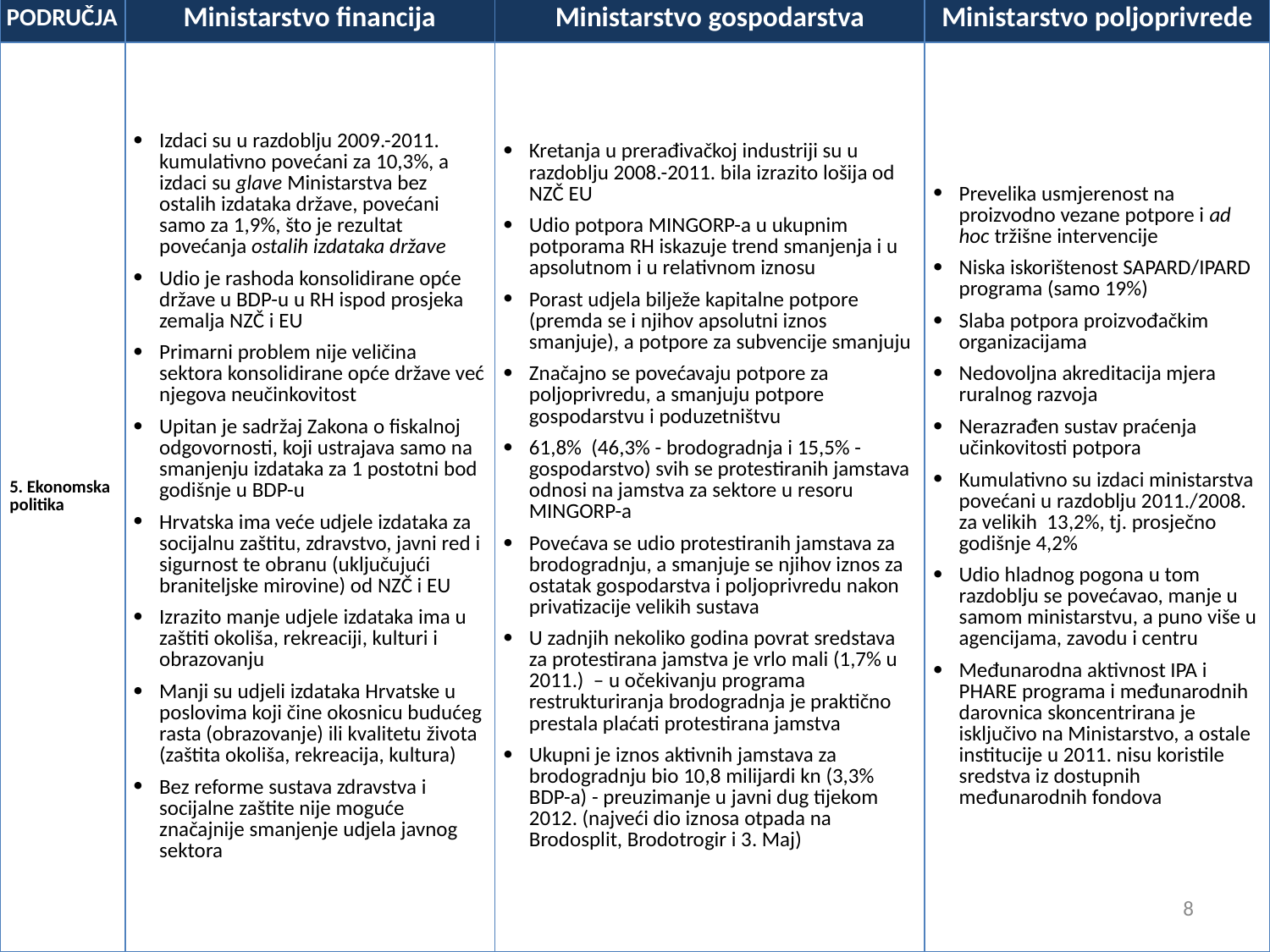

| PODRUČJA | Ministarstvo financija | Ministarstvo gospodarstva | Ministarstvo poljoprivrede |
| --- | --- | --- | --- |
| 5. Ekonomska politika | Izdaci su u razdoblju 2009.-2011. kumulativno povećani za 10,3%, a izdaci su glave Ministarstva bez ostalih izdataka države, povećani samo za 1,9%, što je rezultat povećanja ostalih izdataka države Udio je rashoda konsolidirane opće države u BDP-u u RH ispod prosjeka zemalja NZČ i EU Primarni problem nije veličina sektora konsolidirane opće države već njegova neučinkovitost Upitan je sadržaj Zakona o fiskalnoj odgovornosti, koji ustrajava samo na smanjenju izdataka za 1 postotni bod godišnje u BDP-u Hrvatska ima veće udjele izdataka za socijalnu zaštitu, zdravstvo, javni red i sigurnost te obranu (uključujući braniteljske mirovine) od NZČ i EU Izrazito manje udjele izdataka ima u zaštiti okoliša, rekreaciji, kulturi i obrazovanju Manji su udjeli izdataka Hrvatske u poslovima koji čine okosnicu budućeg rasta (obrazovanje) ili kvalitetu života (zaštita okoliša, rekreacija, kultura) Bez reforme sustava zdravstva i socijalne zaštite nije moguće značajnije smanjenje udjela javnog sektora | Kretanja u prerađivačkoj industriji su u razdoblju 2008.-2011. bila izrazito lošija od NZČ EU Udio potpora MINGORP-a u ukupnim potporama RH iskazuje trend smanjenja i u apsolutnom i u relativnom iznosu Porast udjela bilježe kapitalne potpore (premda se i njihov apsolutni iznos smanjuje), a potpore za subvencije smanjuju Značajno se povećavaju potpore za poljoprivredu, a smanjuju potpore gospodarstvu i poduzetništvu 61,8% (46,3% - brodogradnja i 15,5% - gospodarstvo) svih se protestiranih jamstava odnosi na jamstva za sektore u resoru MINGORP-a Povećava se udio protestiranih jamstava za brodogradnju, a smanjuje se njihov iznos za ostatak gospodarstva i poljoprivredu nakon privatizacije velikih sustava U zadnjih nekoliko godina povrat sredstava za protestirana jamstva je vrlo mali (1,7% u 2011.) – u očekivanju programa restrukturiranja brodogradnja je praktično prestala plaćati protestirana jamstva Ukupni je iznos aktivnih jamstava za brodogradnju bio 10,8 milijardi kn (3,3% BDP-a) - preuzimanje u javni dug tijekom 2012. (najveći dio iznosa otpada na Brodosplit, Brodotrogir i 3. Maj) | Prevelika usmjerenost na proizvodno vezane potpore i ad hoc tržišne intervencije Niska iskorištenost SAPARD/IPARD programa (samo 19%) Slaba potpora proizvođačkim organizacijama Nedovoljna akreditacija mjera ruralnog razvoja Nerazrađen sustav praćenja učinkovitosti potpora Kumulativno su izdaci ministarstva povećani u razdoblju 2011./2008. za velikih 13,2%, tj. prosječno godišnje 4,2% Udio hladnog pogona u tom razdoblju se povećavao, manje u samom ministarstvu, a puno više u agencijama, zavodu i centru Međunarodna aktivnost IPA i PHARE programa i međunarodnih darovnica skoncentrirana je isključivo na Ministarstvo, a ostale institucije u 2011. nisu koristile sredstva iz dostupnih međunarodnih fondova |
8